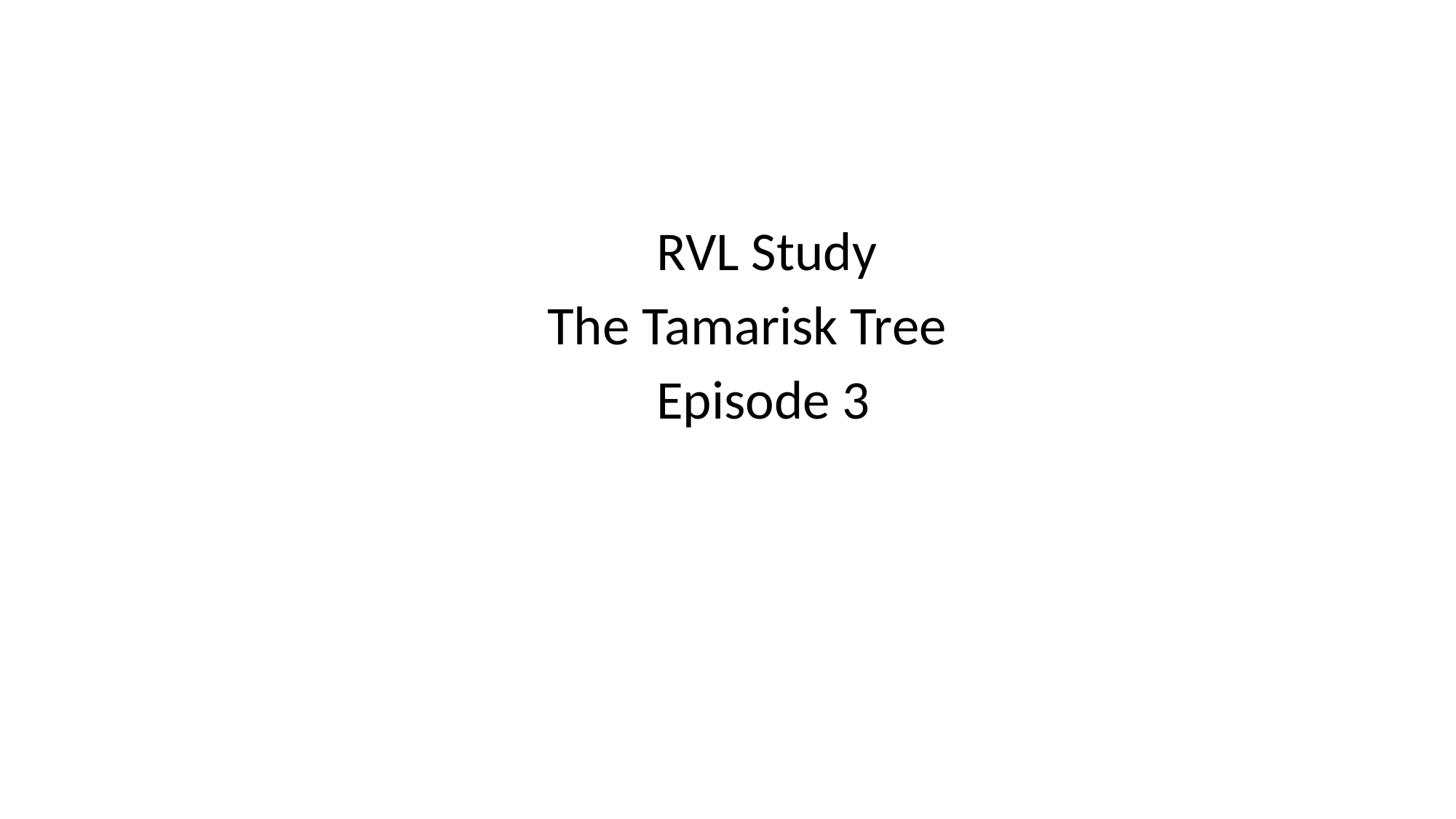

#
					RVL Study
				The Tamarisk Tree
					Episode 3